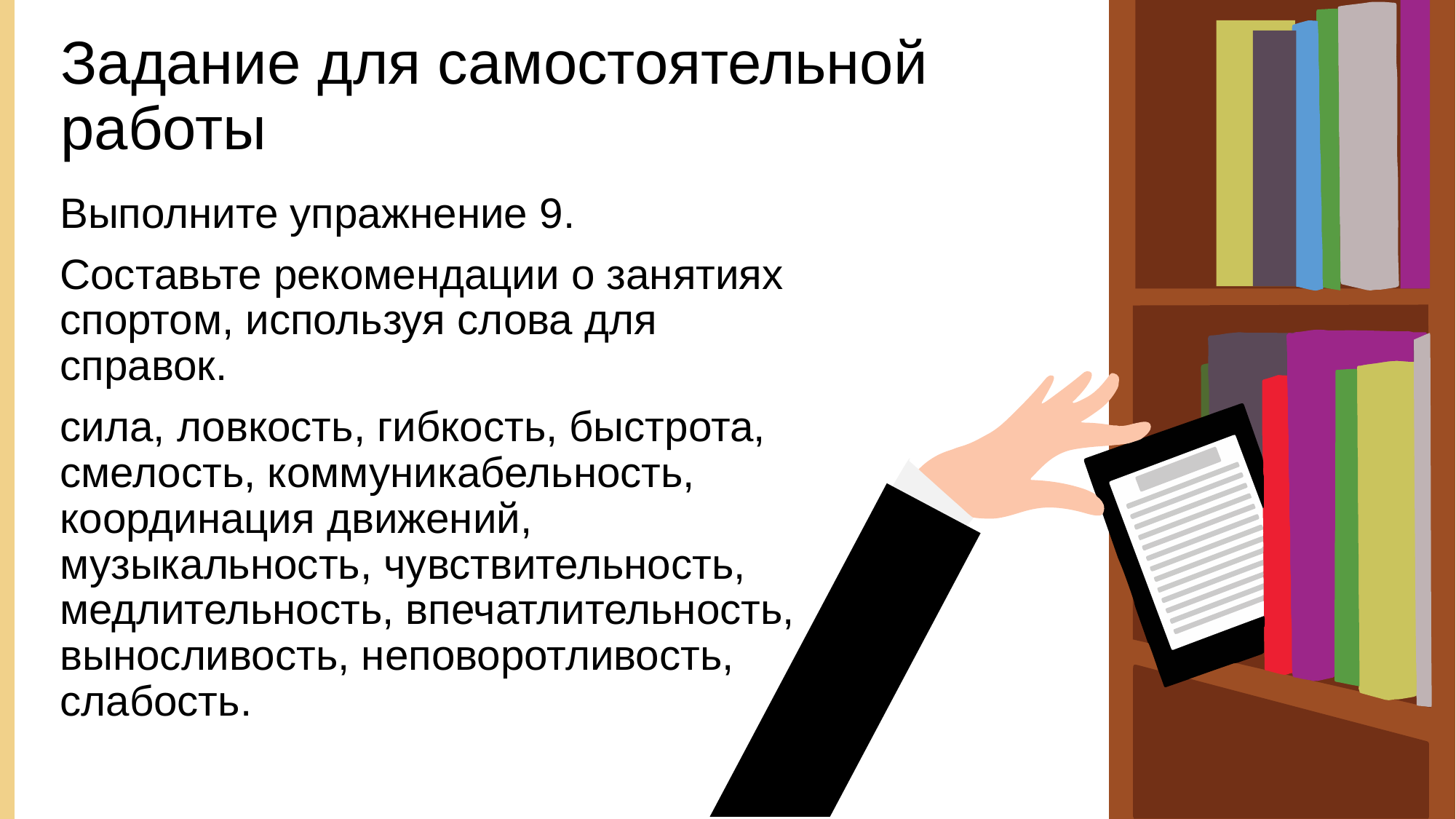

# Задание для самостоятельной работы
Выполните упражнение 9.
Составьте рекомендации о занятиях спортом, используя слова для справок.
сила, ловкость, гибкость, быстрота, смелость, коммуникабельность, координация движений, музыкальность, чувствительность, медлительность, впечатлительность, выносливость, неповоротливость, слабость.